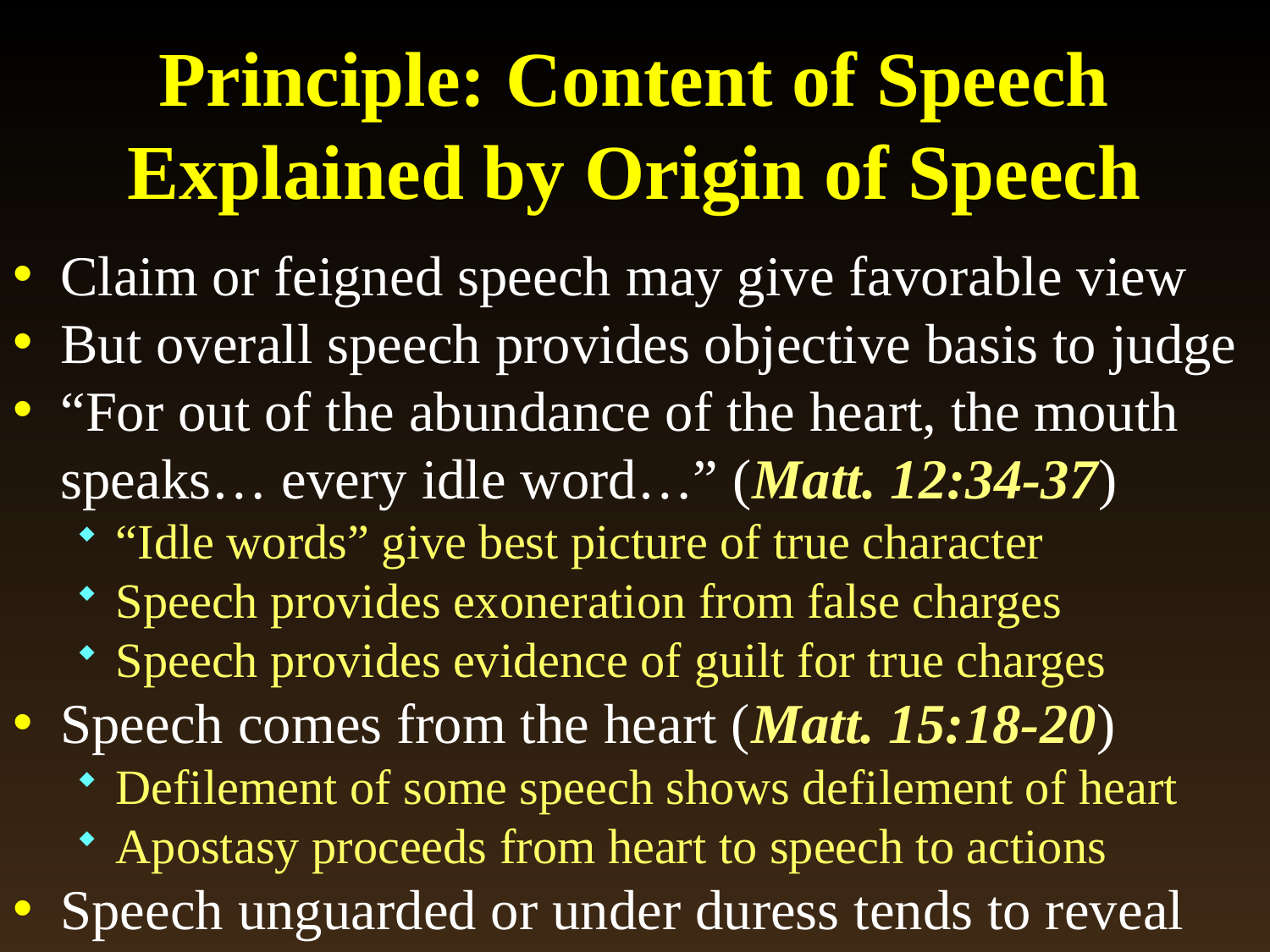

# Principle: Content of Speech Explained by Origin of Speech
Claim or feigned speech may give favorable view
But overall speech provides objective basis to judge
“For out of the abundance of the heart, the mouth speaks… every idle word…” (Matt. 12:34-37)
“Idle words” give best picture of true character
Speech provides exoneration from false charges
Speech provides evidence of guilt for true charges
Speech comes from the heart (Matt. 15:18-20)
Defilement of some speech shows defilement of heart
Apostasy proceeds from heart to speech to actions
Speech unguarded or under duress tends to reveal